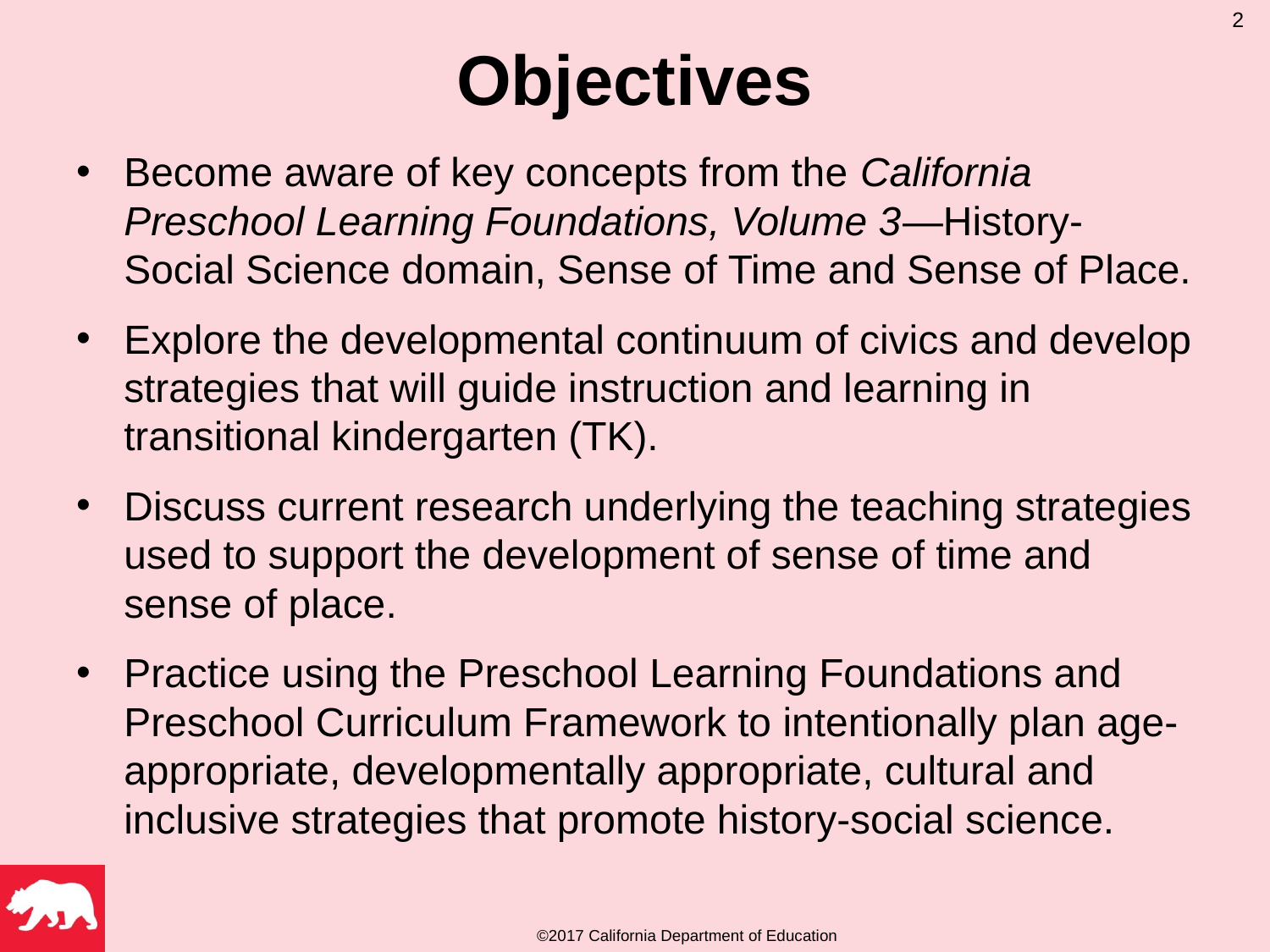

2
# Objectives
Become aware of key concepts from the California Preschool Learning Foundations, Volume 3—History-Social Science domain, Sense of Time and Sense of Place.
Explore the developmental continuum of civics and develop strategies that will guide instruction and learning in transitional kindergarten (TK).
Discuss current research underlying the teaching strategies used to support the development of sense of time and sense of place.
Practice using the Preschool Learning Foundations and Preschool Curriculum Framework to intentionally plan age-appropriate, developmentally appropriate, cultural and inclusive strategies that promote history-social science.